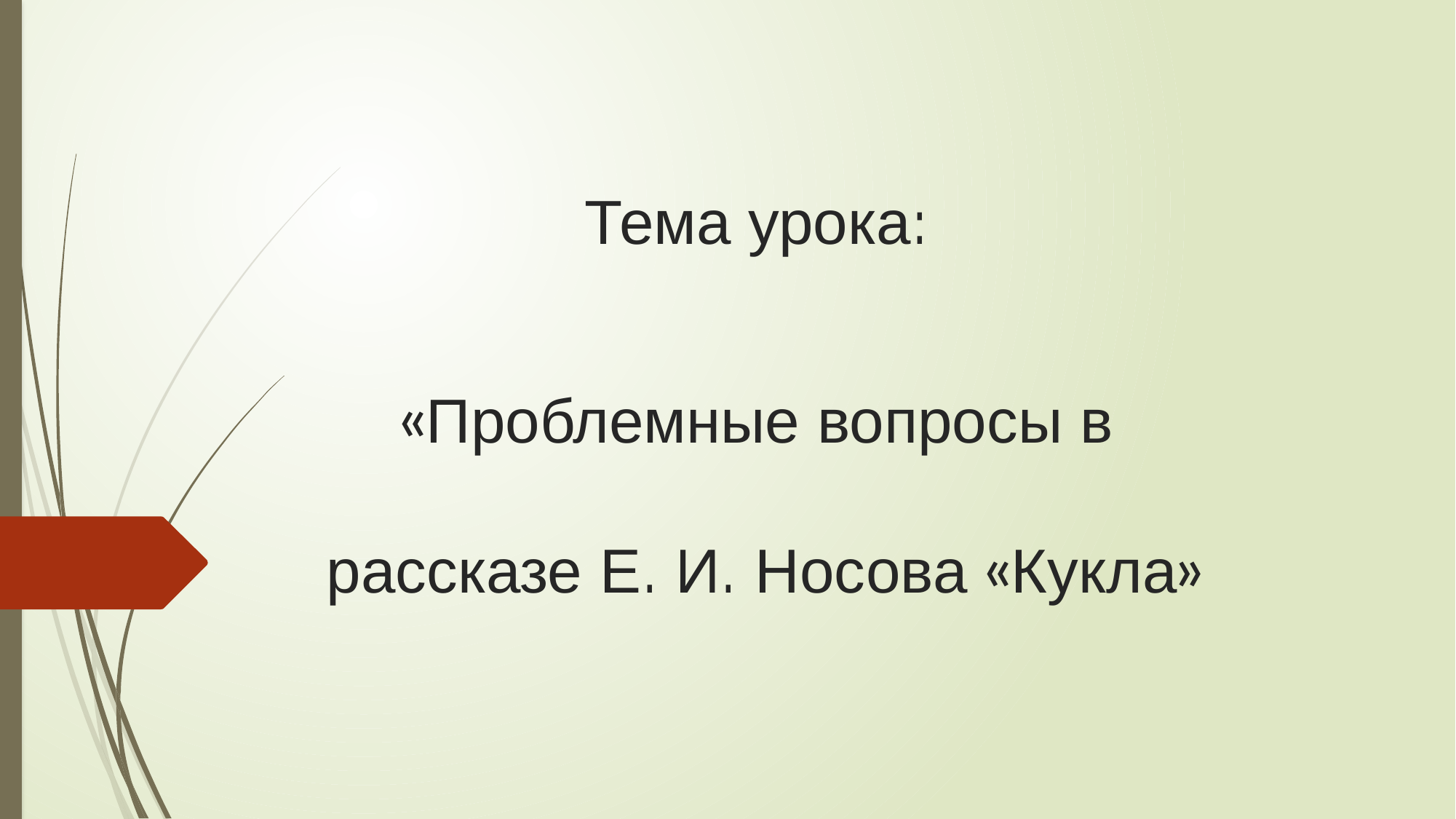

# Тема урока: «Проблемные вопросы в рассказе Е. И. Носова «Кукла»